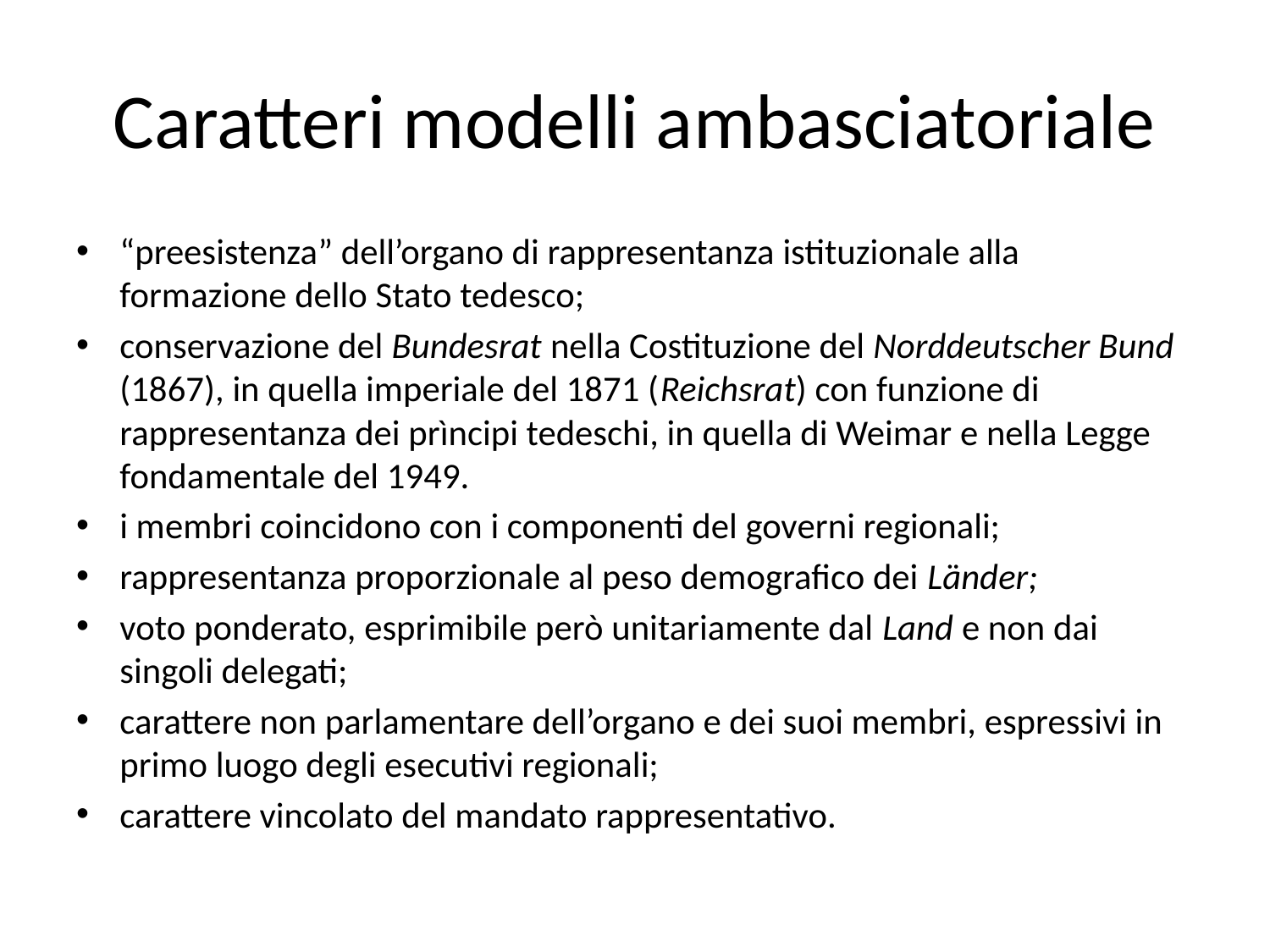

# Caratteri modelli ambasciatoriale
“preesistenza” dell’organo di rappresentanza istituzionale alla formazione dello Stato tedesco;
conservazione del Bundesrat nella Costituzione del Norddeutscher Bund (1867), in quella imperiale del 1871 (Reichsrat) con funzione di rappresentanza dei prìncipi tedeschi, in quella di Weimar e nella Legge fondamentale del 1949.
i membri coincidono con i componenti del governi regionali;
rappresentanza proporzionale al peso demografico dei Länder;
voto ponderato, esprimibile però unitariamente dal Land e non dai singoli delegati;
carattere non parlamentare dell’organo e dei suoi membri, espressivi in primo luogo degli esecutivi regionali;
carattere vincolato del mandato rappresentativo.